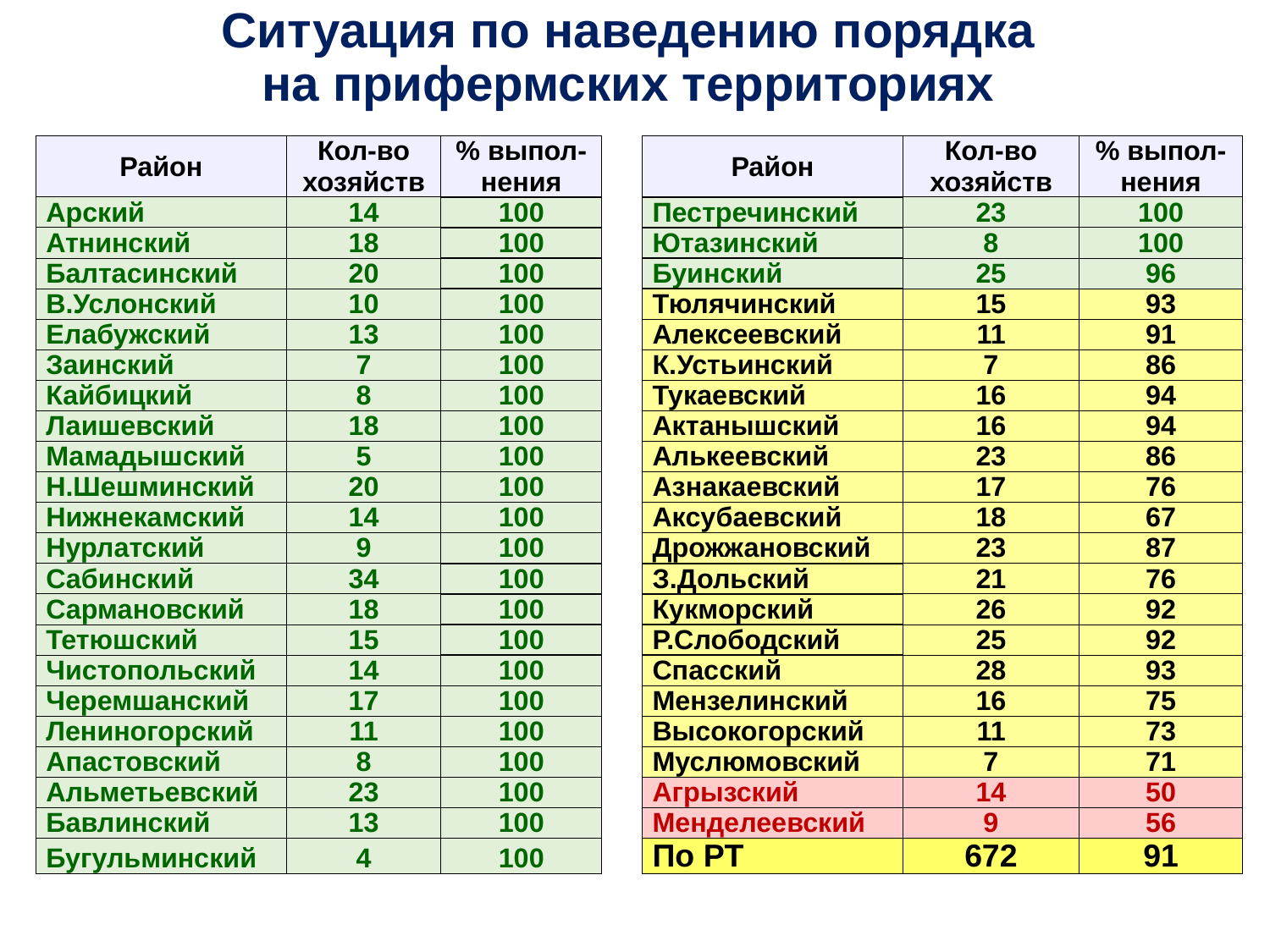

# Ситуация по наведению порядка на прифермских территориях
| Район | Кол-во хозяйств | % выпол-нения |  | Район | Кол-во хозяйств | % выпол-нения |
| --- | --- | --- | --- | --- | --- | --- |
| Арский | 14 | 100 |  | Пестречинский | 23 | 100 |
| Атнинский | 18 | 100 |  | Ютазинский | 8 | 100 |
| Балтасинский | 20 | 100 |  | Буинский | 25 | 96 |
| В.Услонский | 10 | 100 |  | Тюлячинский | 15 | 93 |
| Елабужский | 13 | 100 |  | Алексеевский | 11 | 91 |
| Заинский | 7 | 100 |  | К.Устьинский | 7 | 86 |
| Кайбицкий | 8 | 100 |  | Тукаевский | 16 | 94 |
| Лаишевский | 18 | 100 |  | Актанышский | 16 | 94 |
| Мамадышский | 5 | 100 |  | Алькеевский | 23 | 86 |
| Н.Шешминский | 20 | 100 |  | Азнакаевский | 17 | 76 |
| Нижнекамский | 14 | 100 |  | Аксубаевский | 18 | 67 |
| Нурлатский | 9 | 100 |  | Дрожжановский | 23 | 87 |
| Сабинский | 34 | 100 |  | З.Дольский | 21 | 76 |
| Сармановский | 18 | 100 |  | Кукморский | 26 | 92 |
| Тетюшский | 15 | 100 |  | Р.Слободский | 25 | 92 |
| Чистопольский | 14 | 100 |  | Спасский | 28 | 93 |
| Черемшанский | 17 | 100 |  | Мензелинский | 16 | 75 |
| Лениногорский | 11 | 100 |  | Высокогорский | 11 | 73 |
| Апастовский | 8 | 100 |  | Муслюмовский | 7 | 71 |
| Альметьевский | 23 | 100 |  | Агрызский | 14 | 50 |
| Бавлинский | 13 | 100 |  | Менделеевский | 9 | 56 |
| Бугульминский | 4 | 100 |  | По РТ | 672 | 91 |